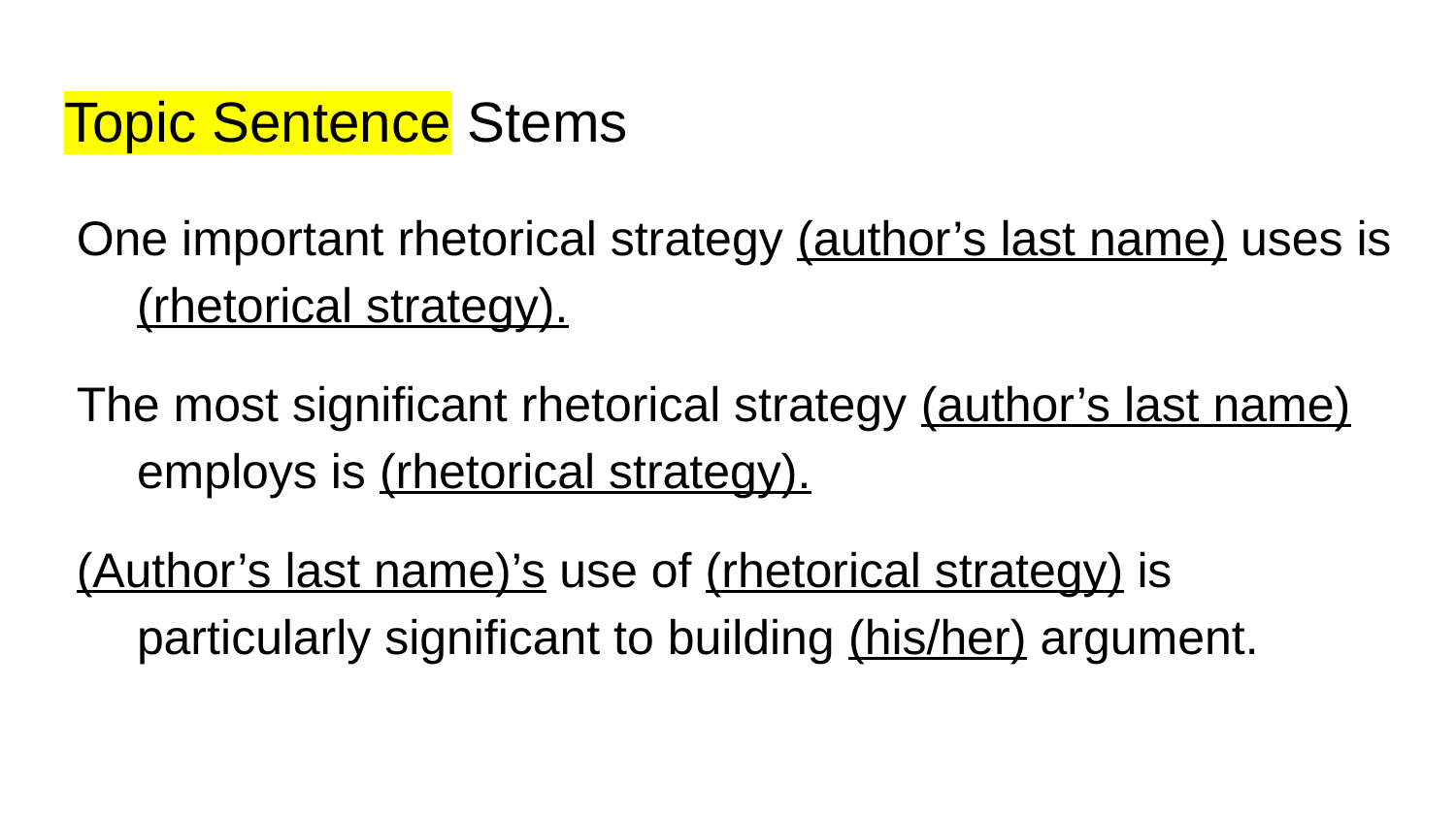

# Topic Sentence Stems
One important rhetorical strategy (author’s last name) uses is (rhetorical strategy).
The most significant rhetorical strategy (author’s last name) employs is (rhetorical strategy).
(Author’s last name)’s use of (rhetorical strategy) is particularly significant to building (his/her) argument.